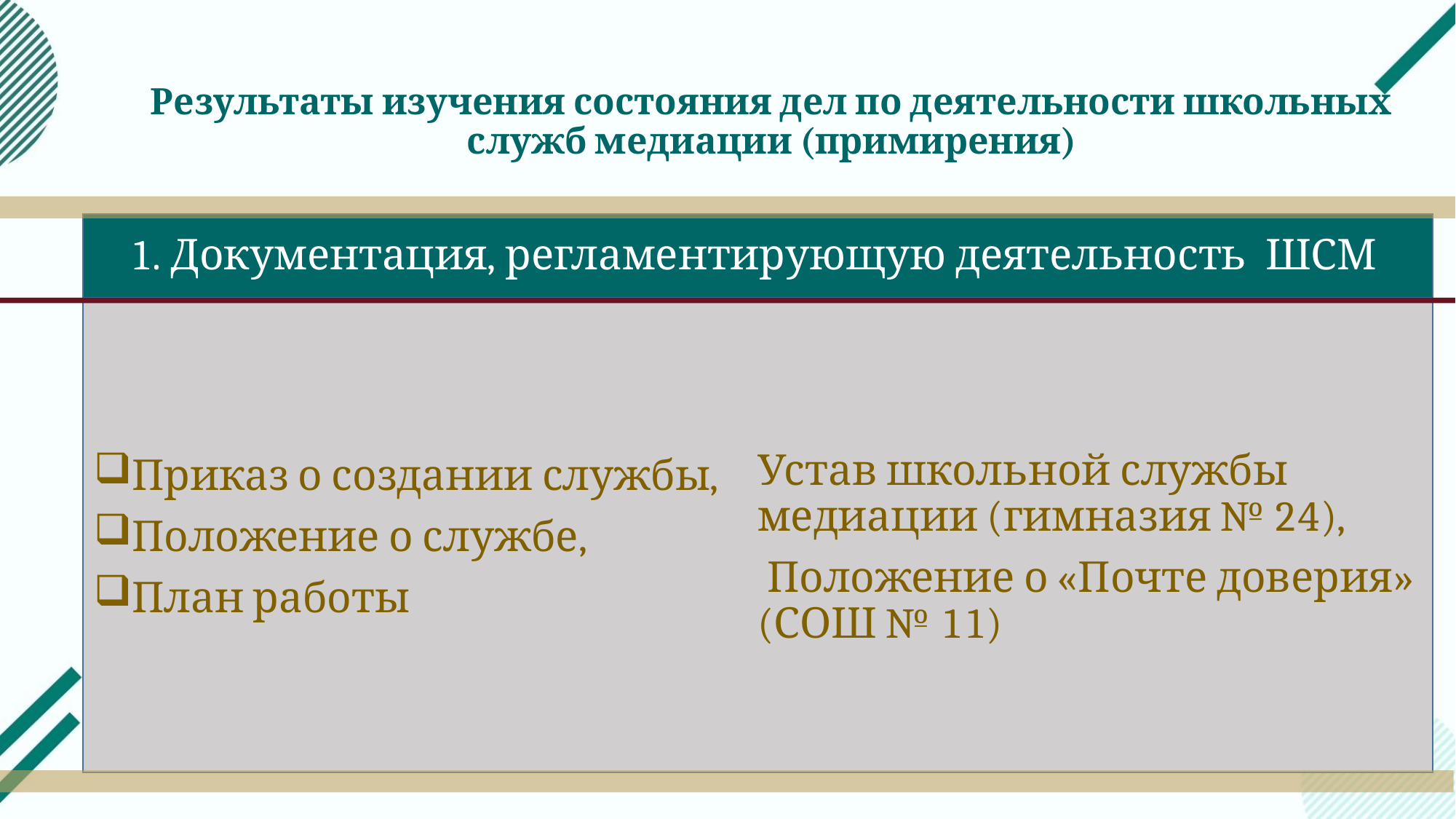

# Результаты изучения состояния дел по деятельности школьных служб медиации (примирения)

1. Документация, регламентирующую деятельность  ШСМ

Приказ о создании службы,
Положение о службе,
План работы

Устав школьной службы медиации (гимназия № 24),
 Положение о «Почте доверия» (СОШ № 11)